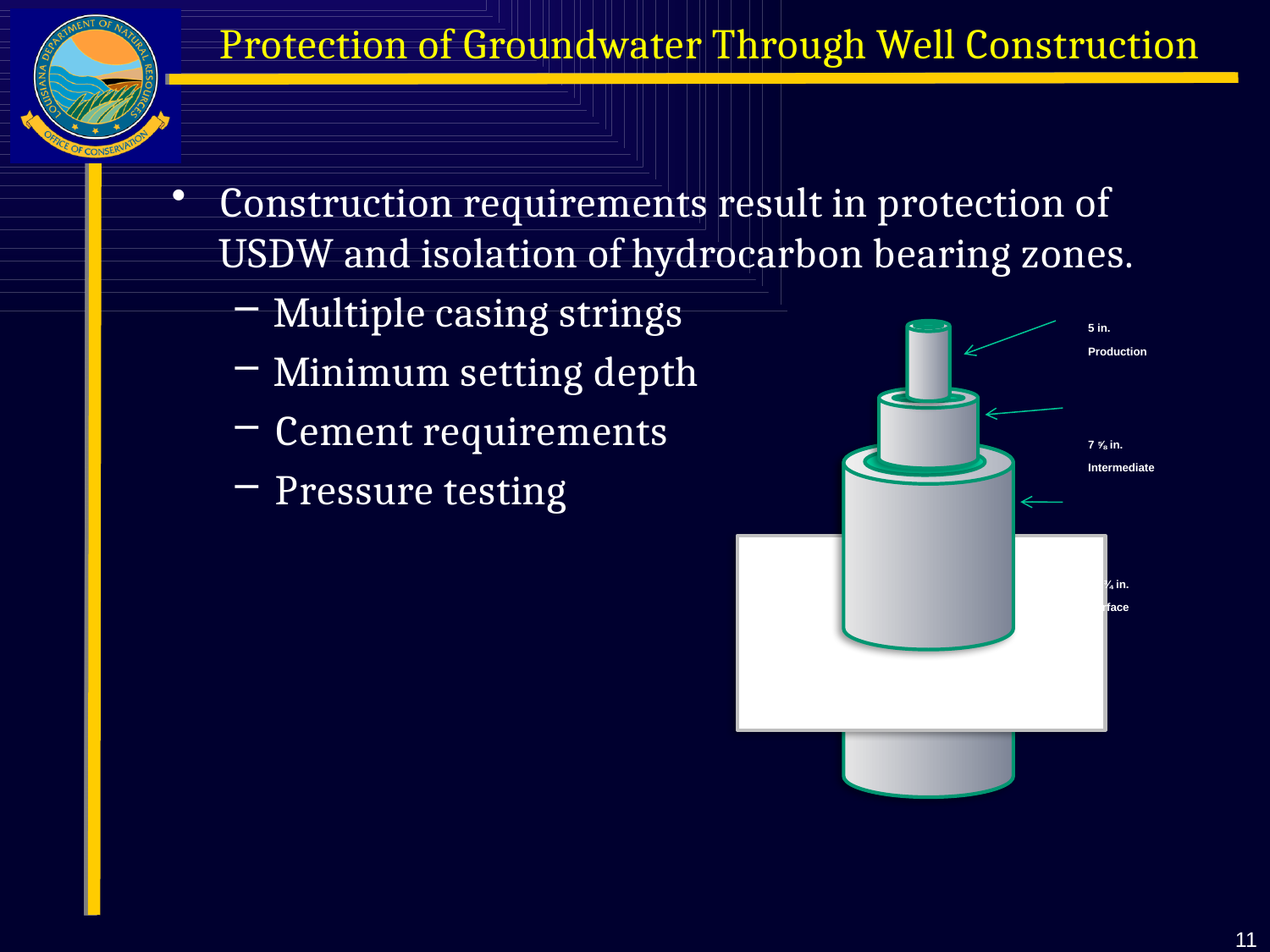

# Protection of Groundwater Through Well Construction
Construction requirements result in protection of USDW and isolation of hydrocarbon bearing zones.
Multiple casing strings
Minimum setting depth
Cement requirements
Pressure testing
5 in.
Production

7 ⅝ in.
Intermediate

10 ¾ in.
Surface

11